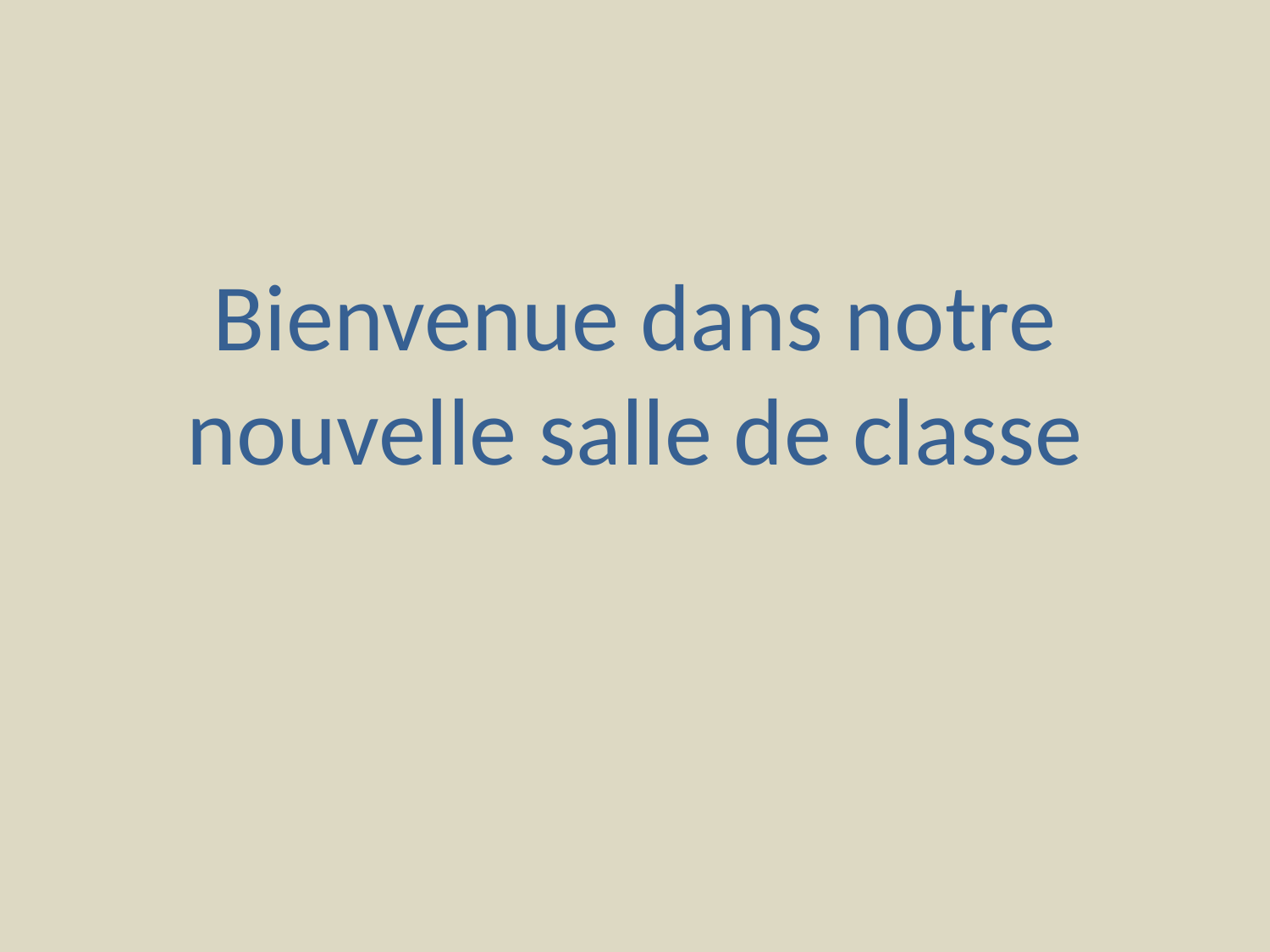

# Bienvenue dans notre nouvelle salle de classe